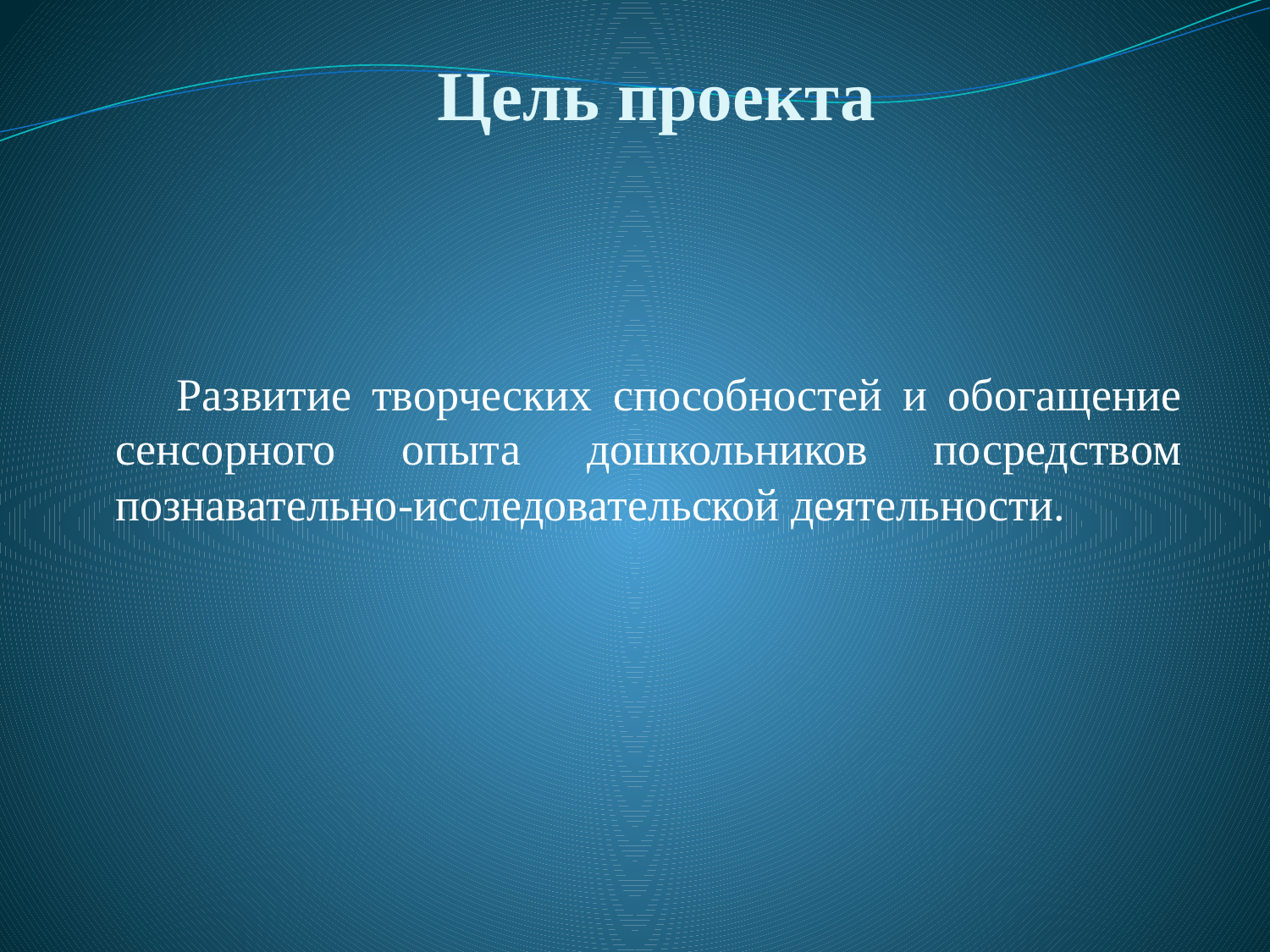

# Цель проекта

Развитие творческих способностей и обогащение сенсорного опыта дошкольников посредством познавательно-исследовательской деятельности.